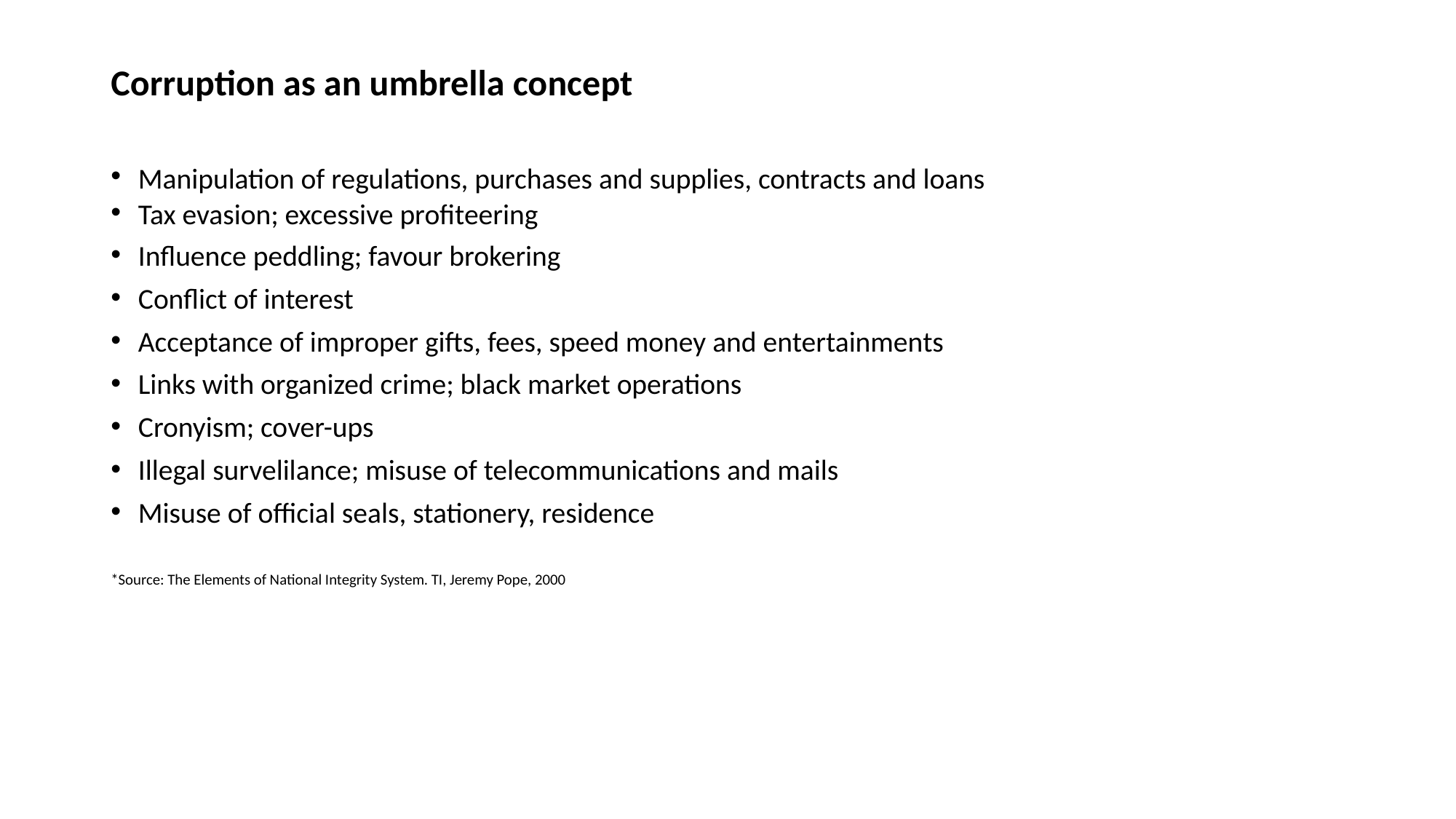

# Corruption as an umbrella concept
Manipulation of regulations, purchases and supplies, contracts and loans
Tax evasion; excessive profiteering
Influence peddling; favour brokering
Conflict of interest
Acceptance of improper gifts, fees, speed money and entertainments
Links with organized crime; black market operations
Cronyism; cover-ups
Illegal survelilance; misuse of telecommunications and mails
Misuse of official seals, stationery, residence

*Source: The Elements of National Integrity System. TI, Jeremy Pope, 2000